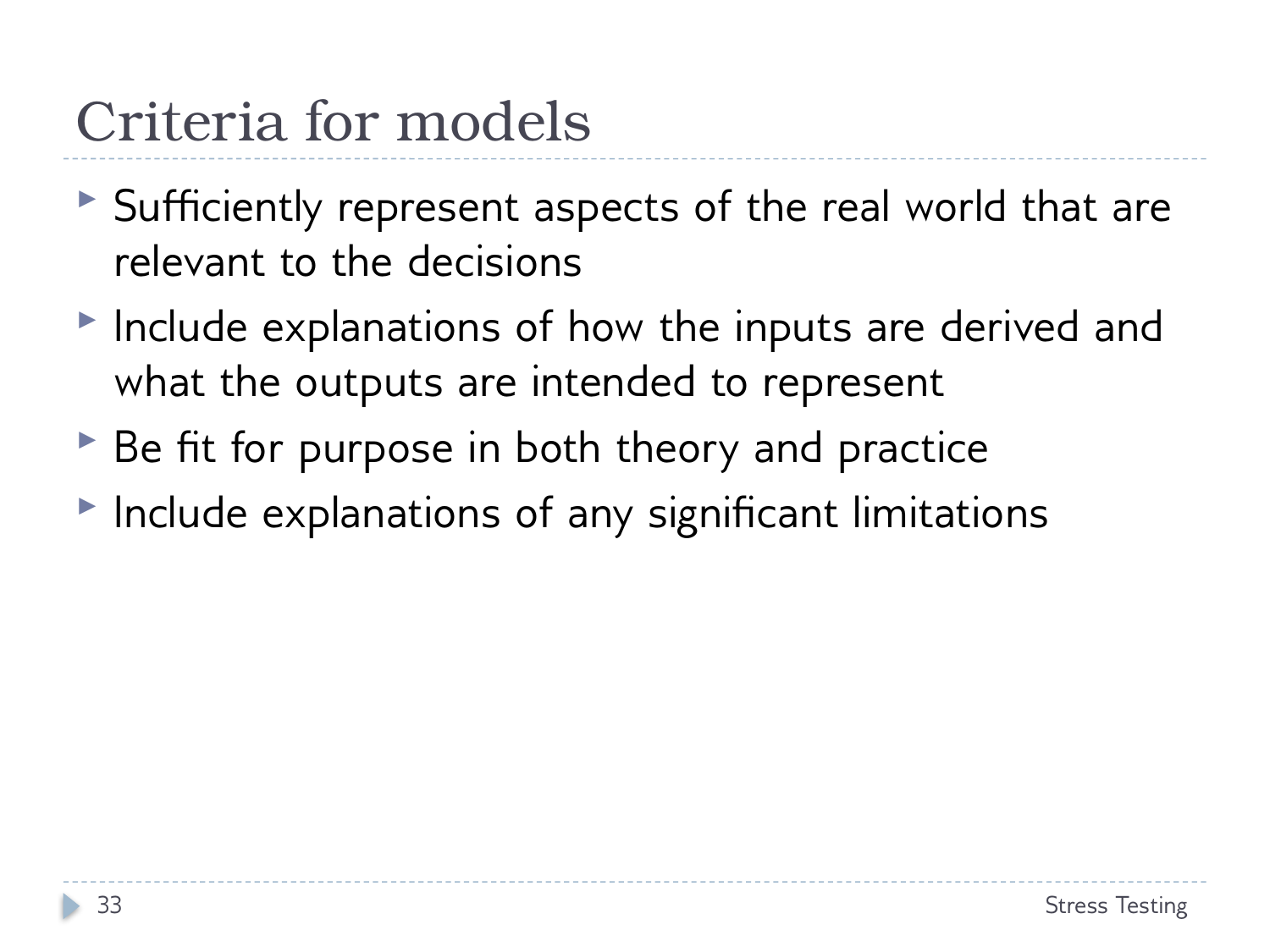

# Criteria for models
Sufficiently represent aspects of the real world that are relevant to the decisions
Include explanations of how the inputs are derived and what the outputs are intended to represent
Be fit for purpose in both theory and practice
Include explanations of any significant limitations

33
Stress Testing